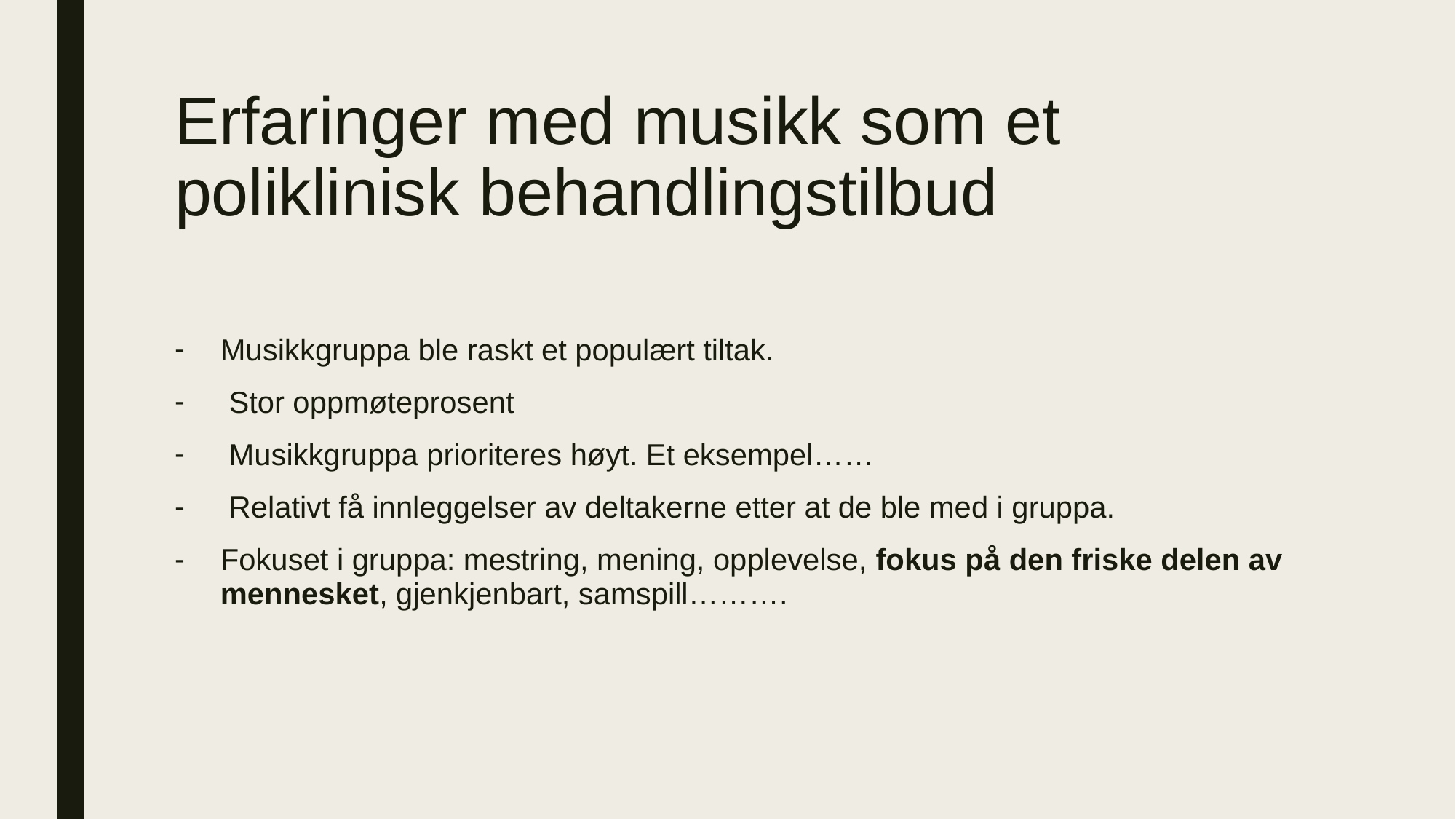

# Erfaringer med musikk som et poliklinisk behandlingstilbud

Musikkgruppa ble raskt et populært tiltak.
 Stor oppmøteprosent
 Musikkgruppa prioriteres høyt. Et eksempel……
 Relativt få innleggelser av deltakerne etter at de ble med i gruppa.
Fokuset i gruppa: mestring, mening, opplevelse, fokus på den friske delen av mennesket, gjenkjenbart, samspill……….